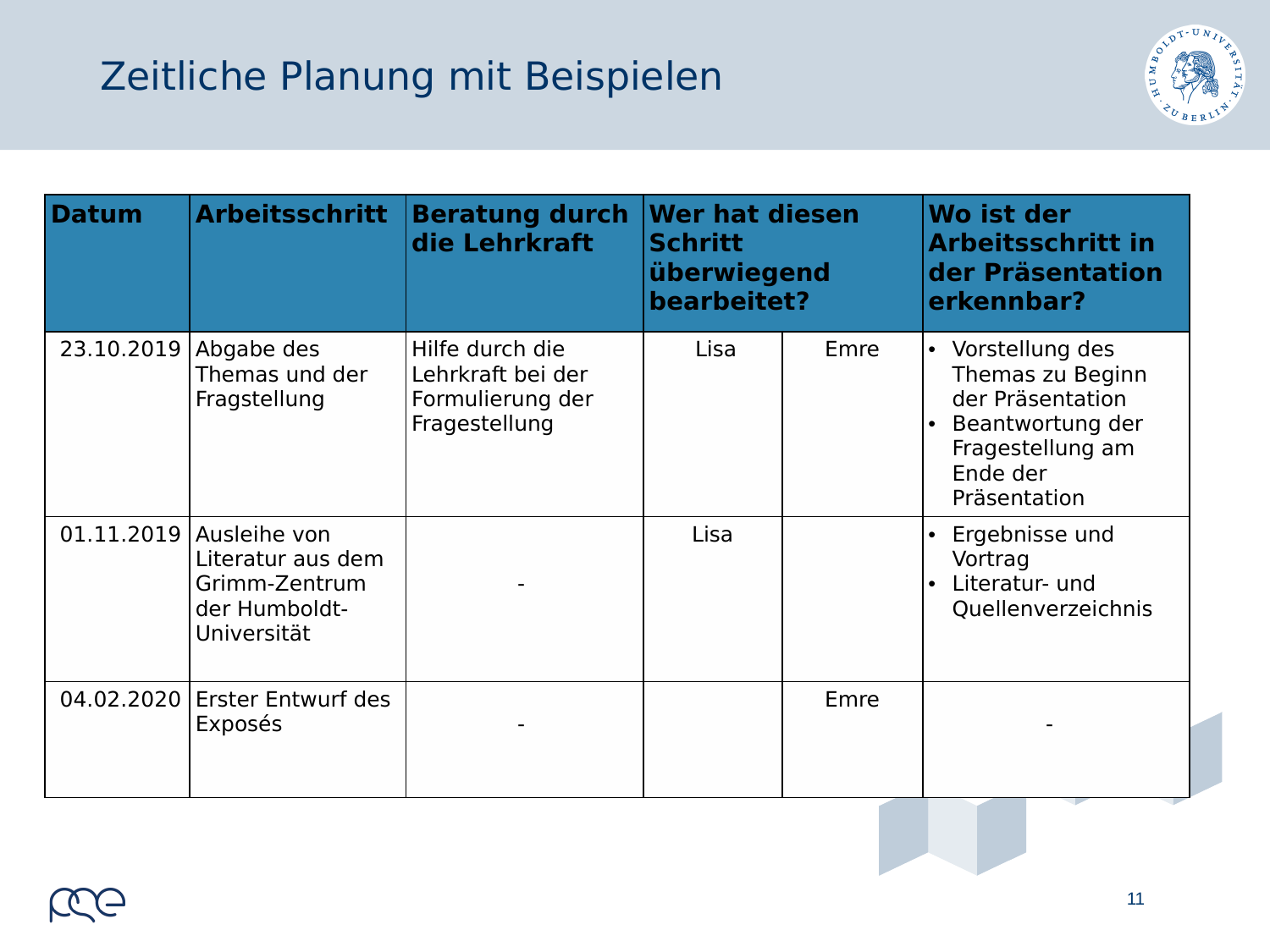

# Zeitliche Planung mit Beispielen
| Datum | Arbeitsschritt | Beratung durch die Lehrkraft | Wer hat diesen Schritt überwiegend bearbeitet? |  | Wo ist der Arbeitsschritt in der Präsentation erkennbar? |
| --- | --- | --- | --- | --- | --- |
| 23.10.2019 | Abgabe des Themas und der Fragstellung | Hilfe durch die Lehrkraft bei der Formulierung der Fragestellung | Lisa | Emre | Vorstellung des Themas zu Beginn der Präsentation Beantwortung der Fragestellung am Ende der Präsentation |
| 01.11.2019 | Ausleihe von Literatur aus dem Grimm-Zentrum der Humboldt-Universität | - | Lisa |  | Ergebnisse und Vortrag Literatur- und Quellenverzeichnis |
| 04.02.2020 | Erster Entwurf des Exposés | - |  | Emre | - |
11